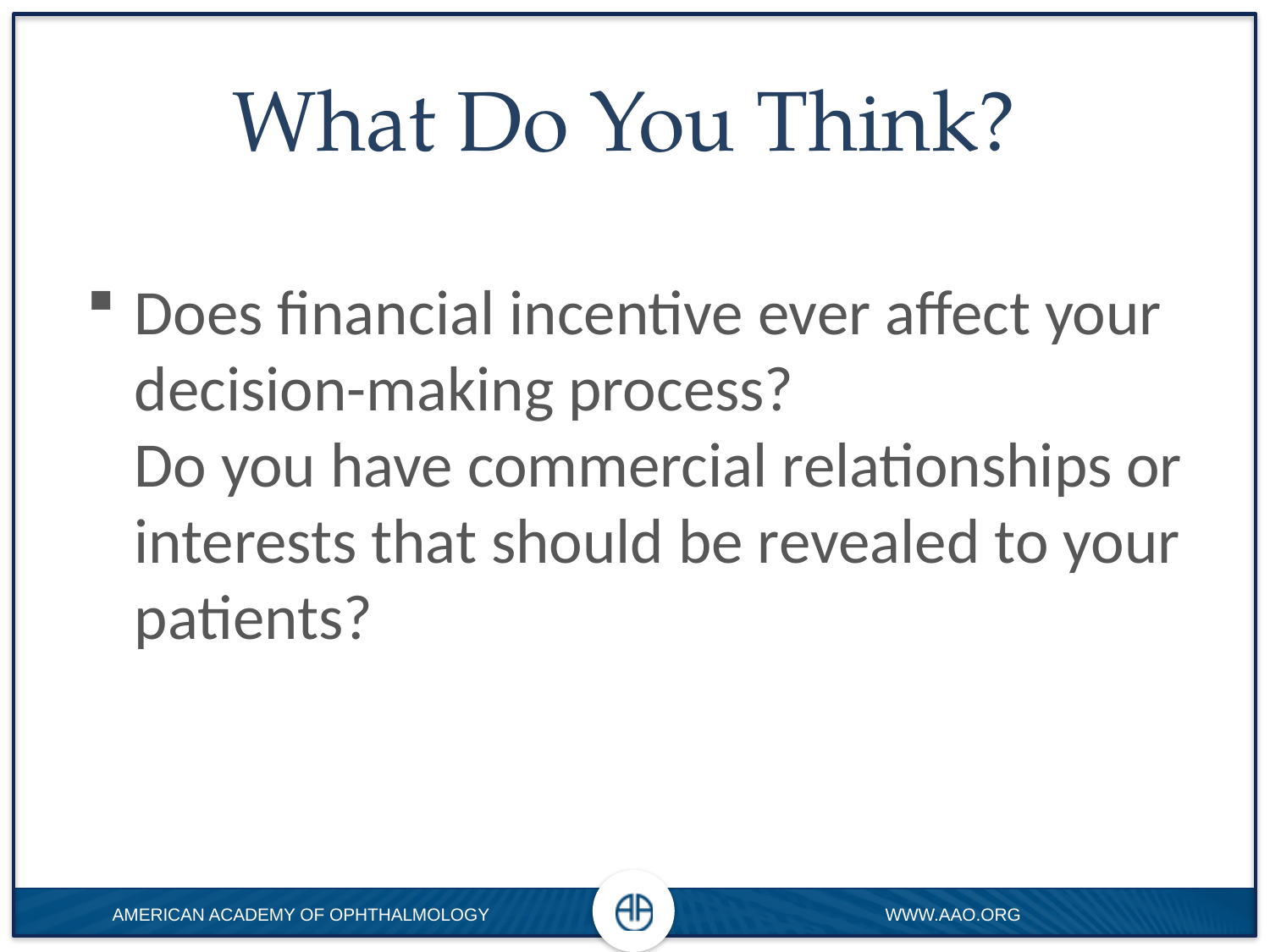

# What Do You Think?
Does financial incentive ever affect your decision-making process?
Do you have commercial relationships or interests that should be revealed to your patients?